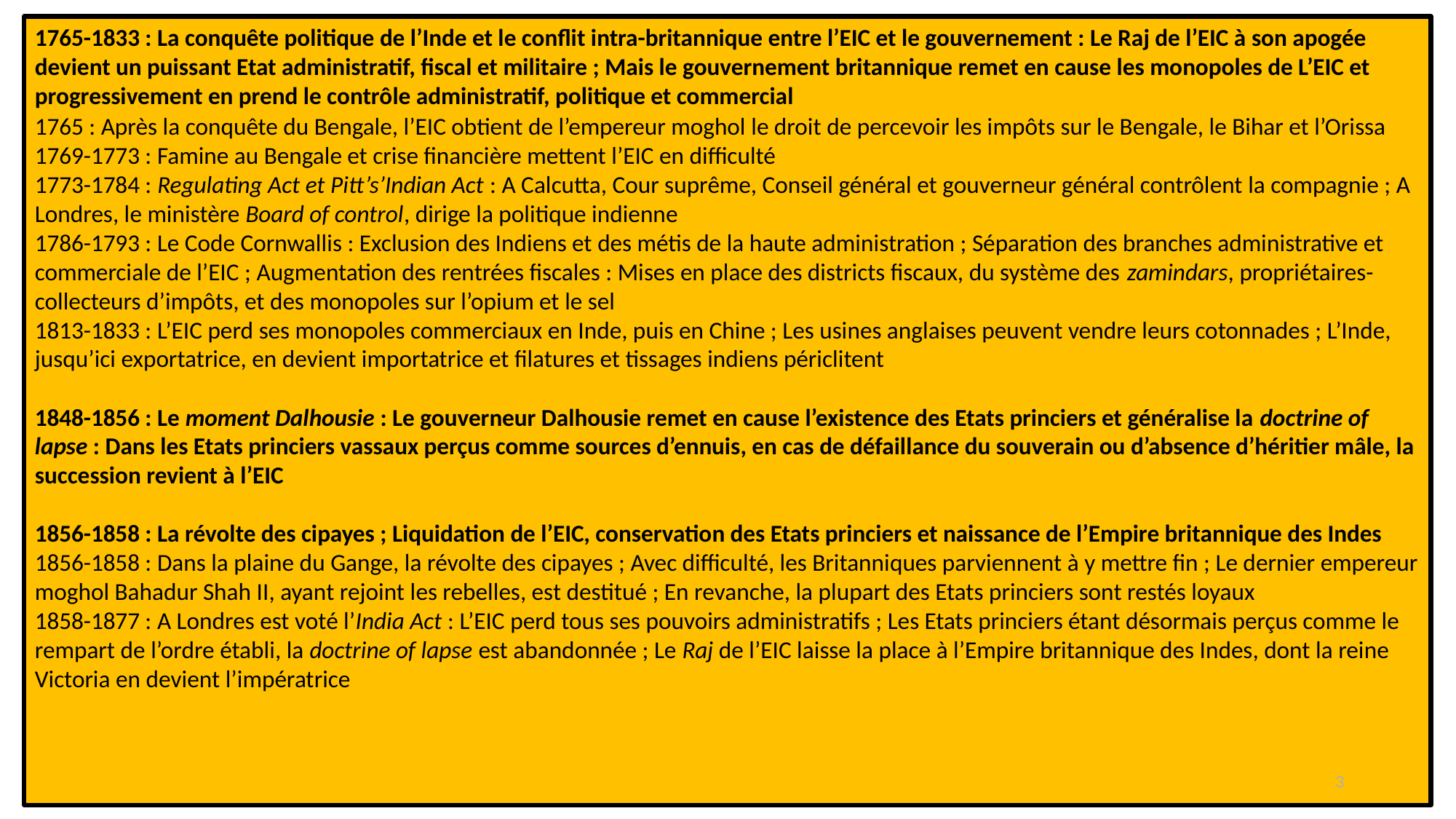

1765-1833 : La conquête politique de l’Inde et le conflit intra-britannique entre l’EIC et le gouvernement : Le Raj de l’EIC à son apogée devient un puissant Etat administratif, fiscal et militaire ; Mais le gouvernement britannique remet en cause les monopoles de L’EIC et progressivement en prend le contrôle administratif, politique et commercial
1765 : Après la conquête du Bengale, l’EIC obtient de l’empereur moghol le droit de percevoir les impôts sur le Bengale, le Bihar et l’Orissa
1769-1773 : Famine au Bengale et crise financière mettent l’EIC en difficulté
1773-1784 : Regulating Act et Pitt’s’Indian Act : A Calcutta, Cour suprême, Conseil général et gouverneur général contrôlent la compagnie ; A Londres, le ministère Board of control, dirige la politique indienne
1786-1793 : Le Code Cornwallis : Exclusion des Indiens et des métis de la haute administration ; Séparation des branches administrative et commerciale de l’EIC ; Augmentation des rentrées fiscales : Mises en place des districts fiscaux, du système des zamindars, propriétaires-collecteurs d’impôts, et des monopoles sur l’opium et le sel
1813-1833 : L’EIC perd ses monopoles commerciaux en Inde, puis en Chine ; Les usines anglaises peuvent vendre leurs cotonnades ; L’Inde, jusqu’ici exportatrice, en devient importatrice et filatures et tissages indiens périclitent

1848-1856 : Le moment Dalhousie : Le gouverneur Dalhousie remet en cause l’existence des Etats princiers et généralise la doctrine of lapse : Dans les Etats princiers vassaux perçus comme sources d’ennuis, en cas de défaillance du souverain ou d’absence d’héritier mâle, la succession revient à l’EIC

1856-1858 : La révolte des cipayes ; Liquidation de l’EIC, conservation des Etats princiers et naissance de l’Empire britannique des Indes
1856-1858 : Dans la plaine du Gange, la révolte des cipayes ; Avec difficulté, les Britanniques parviennent à y mettre fin ; Le dernier empereur moghol Bahadur Shah II, ayant rejoint les rebelles, est destitué ; En revanche, la plupart des Etats princiers sont restés loyaux
1858-1877 : A Londres est voté l’India Act : L’EIC perd tous ses pouvoirs administratifs ; Les Etats princiers étant désormais perçus comme le rempart de l’ordre établi, la doctrine of lapse est abandonnée ; Le Raj de l’EIC laisse la place à l’Empire britannique des Indes, dont la reine Victoria en devient l’impératrice
3